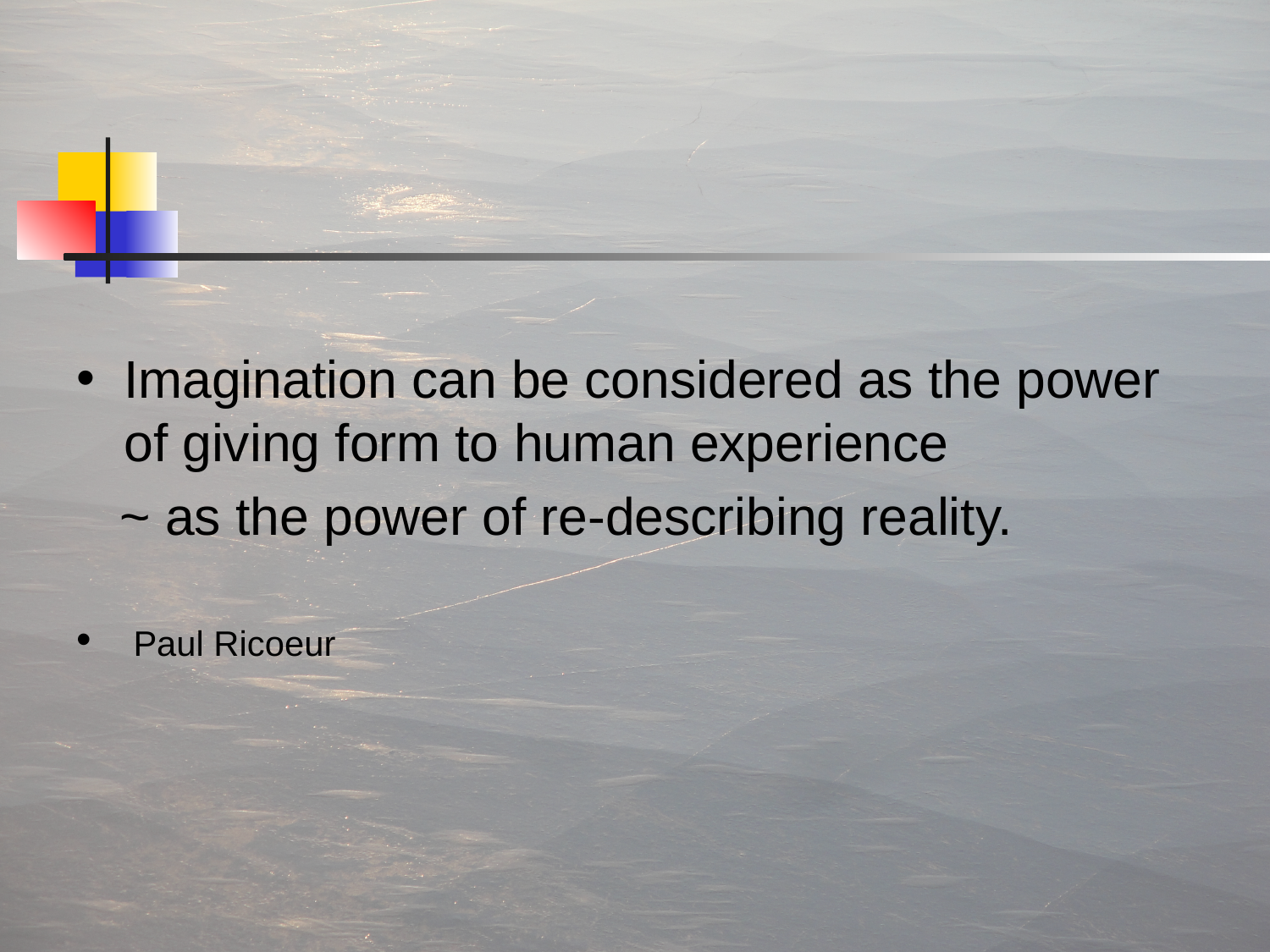

Imagination can be considered as the power of giving form to human experience
   ~ as the power of re-describing reality.

 Paul Ricoeur